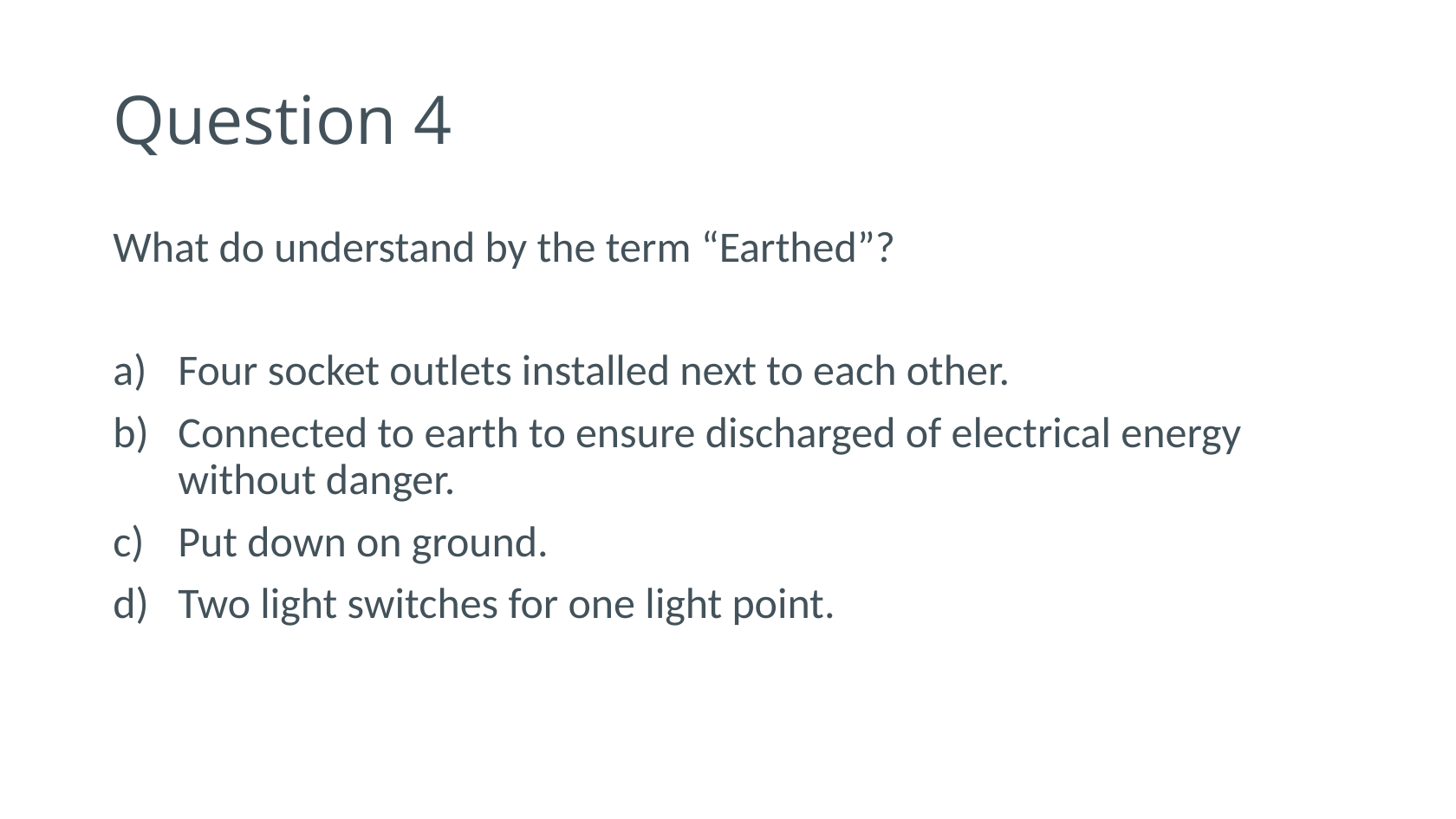

# Question 4
What do understand by the term “Earthed”?

Four socket outlets installed next to each other.
Connected to earth to ensure discharged of electrical energy without danger.
Put down on ground.
Two light switches for one light point.